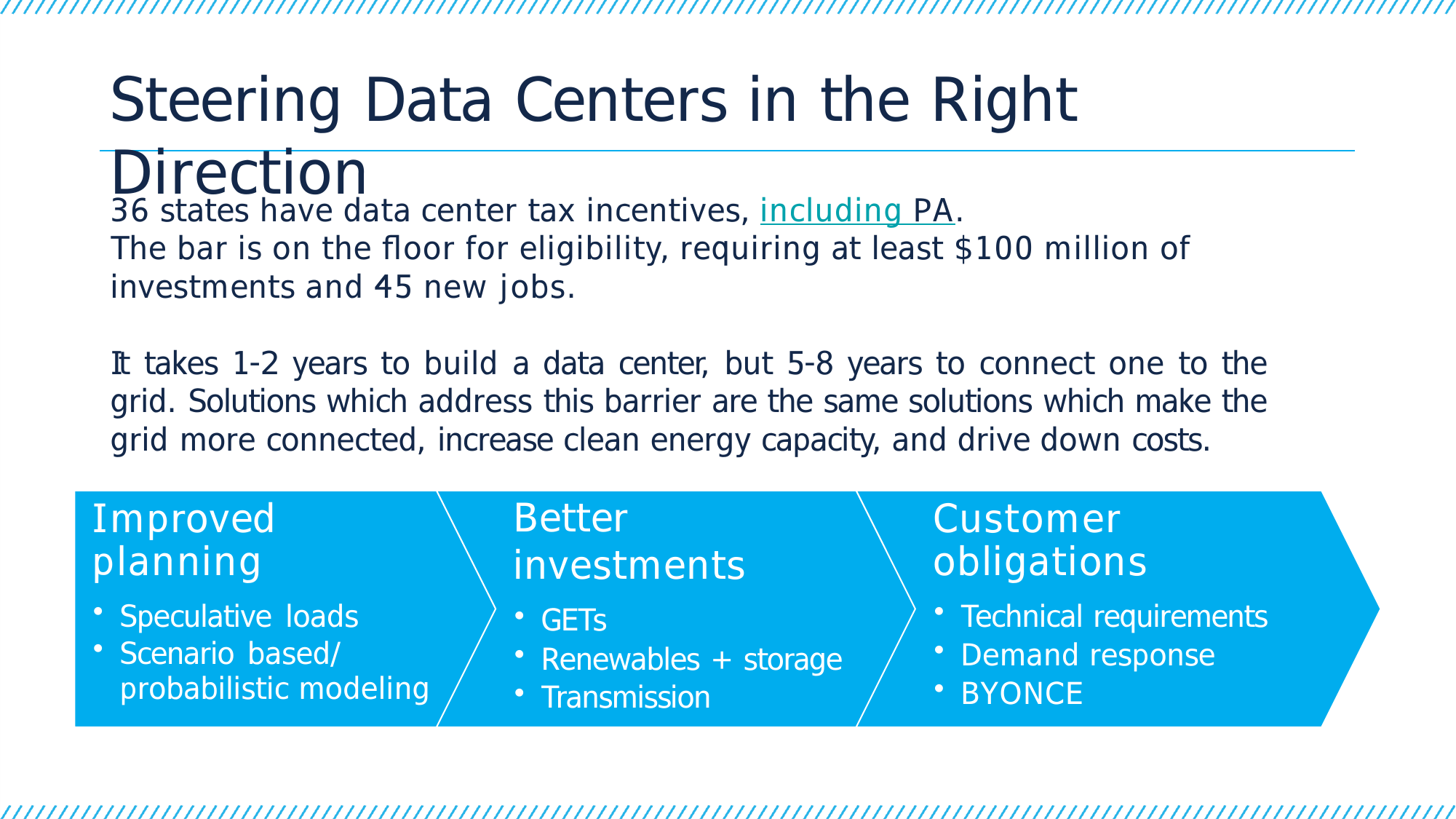

# Steering Data Centers in the Right Direction
36 states have data center tax incentives, including PA.
The bar is on the floor for eligibility, requiring at least $100 million of
investments and 45 new jobs.
It takes 1-2 years to build a data center, but 5-8 years to connect one to the grid. Solutions which address this barrier are the same solutions which make the grid more connected, increase clean energy capacity, and drive down costs.
Better investments
GETs
Renewables + storage
Transmission

Improved planning
Speculative loads
Scenario based/
probabilistic modeling
Customer obligations
Technical requirements
Demand response
BYONCE